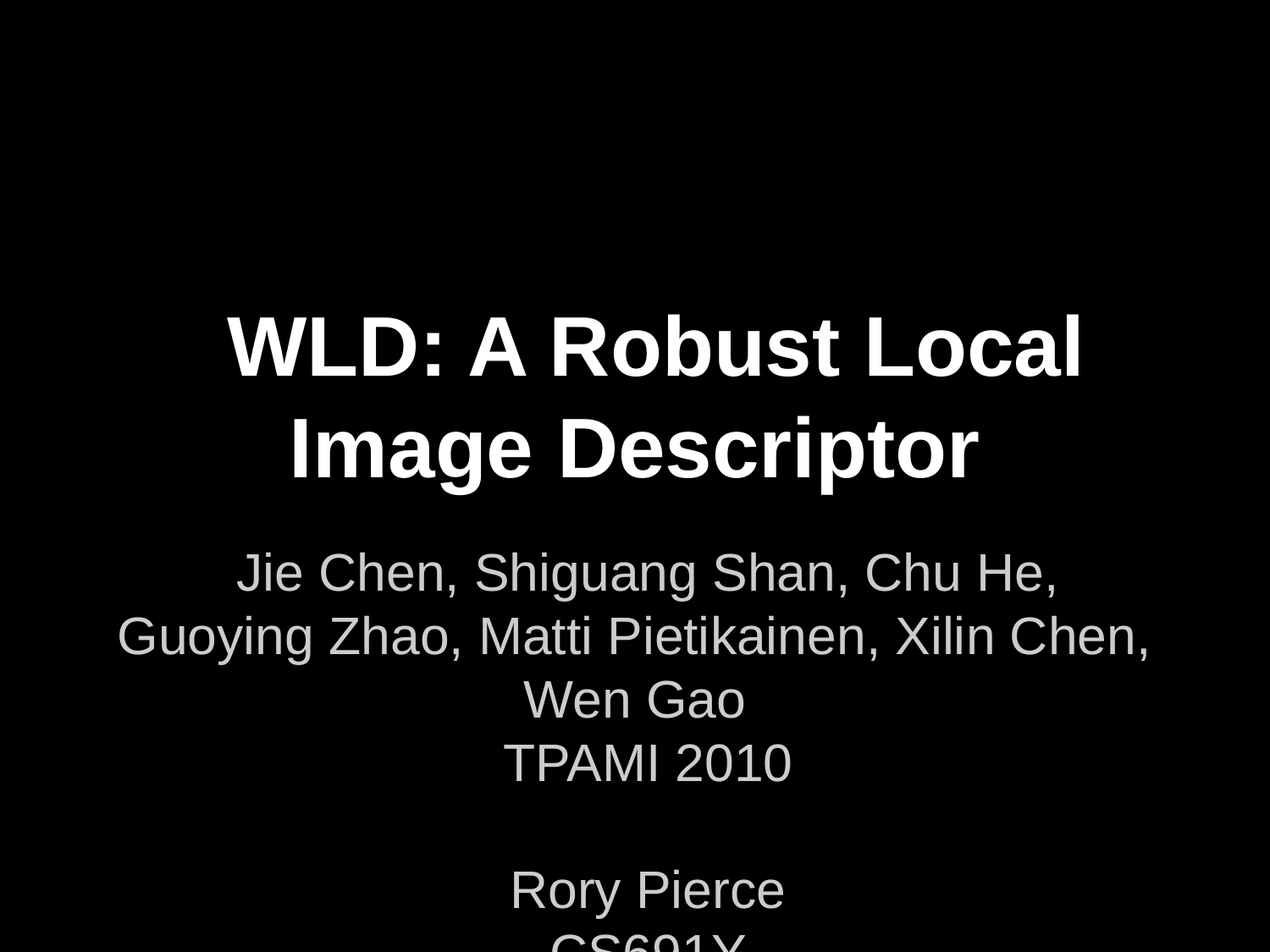

# WLD: A Robust Local Image Descriptor
Jie Chen, Shiguang Shan, Chu He, Guoying Zhao, Matti Pietikainen, Xilin Chen, Wen Gao
TPAMI 2010

Rory Pierce
CS691Y